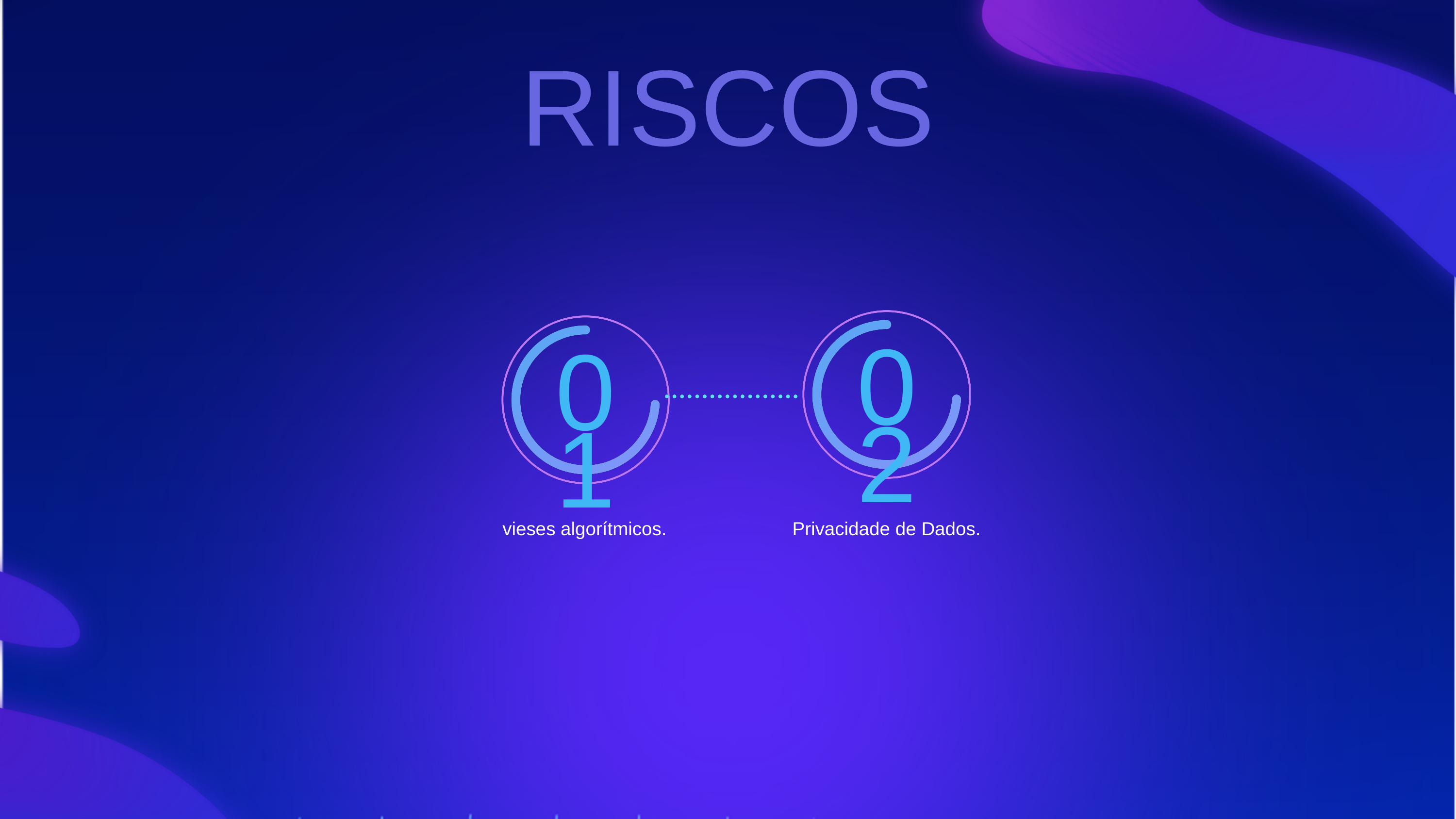

RISCOS

02

01

vieses algorítmicos.
Privacidade de Dados.